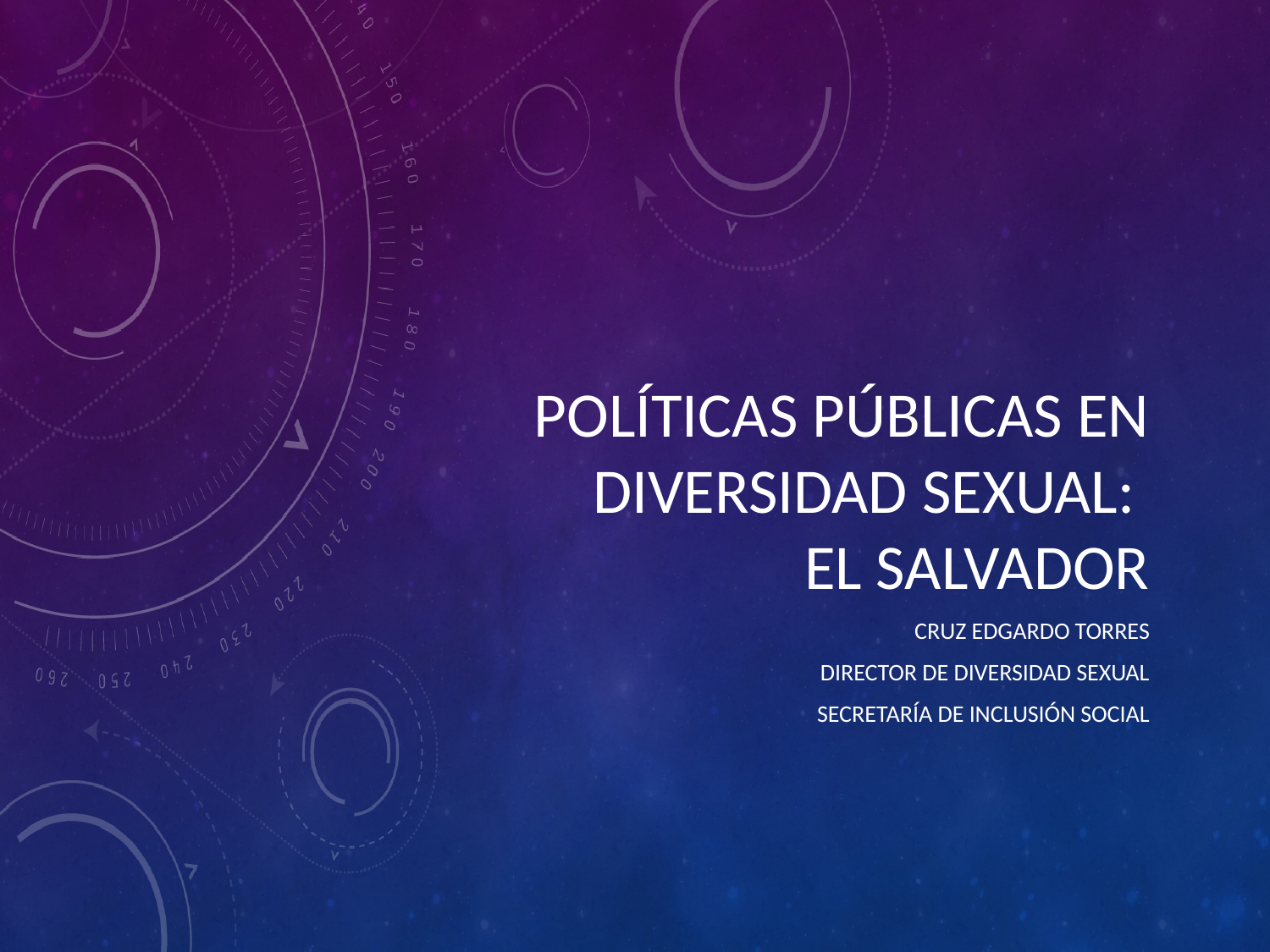

# POLÍTICAS PÚBLICAS en diversidad sexual: el salvador
Cruz Edgardo Torres
Director de Diversidad Sexual
Secretaría de Inclusión Social